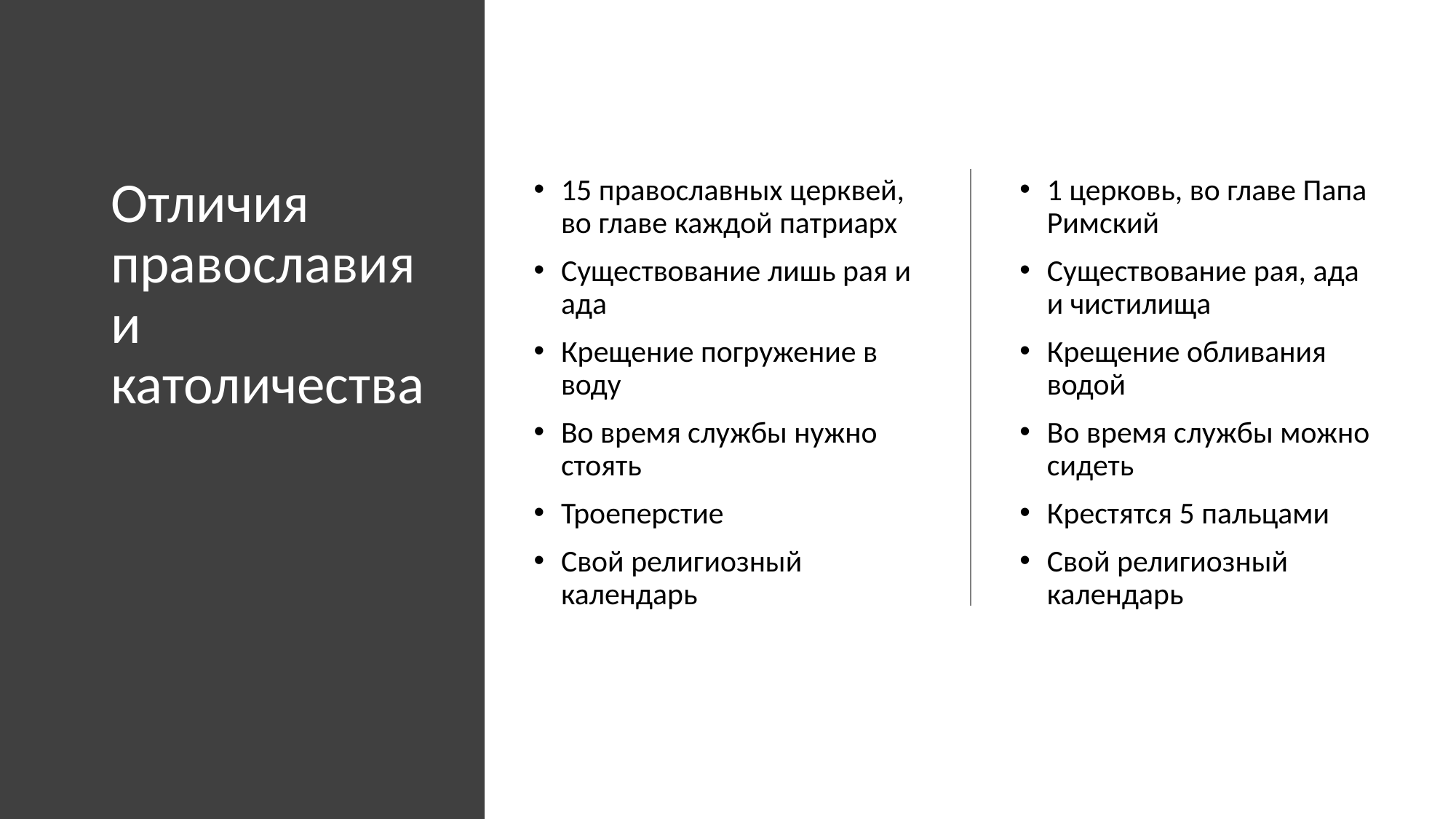

# Отличия православия и католичества
15 православных церквей, во главе каждой патриарх
Существование лишь рая и ада
Крещение погружение в воду
Во время службы нужно стоять
Троеперстие
Свой религиозный календарь
1 церковь, во главе Папа Римский
Существование рая, ада и чистилища
Крещение обливания водой
Во время службы можно сидеть
Крестятся 5 пальцами
Свой религиозный календарь